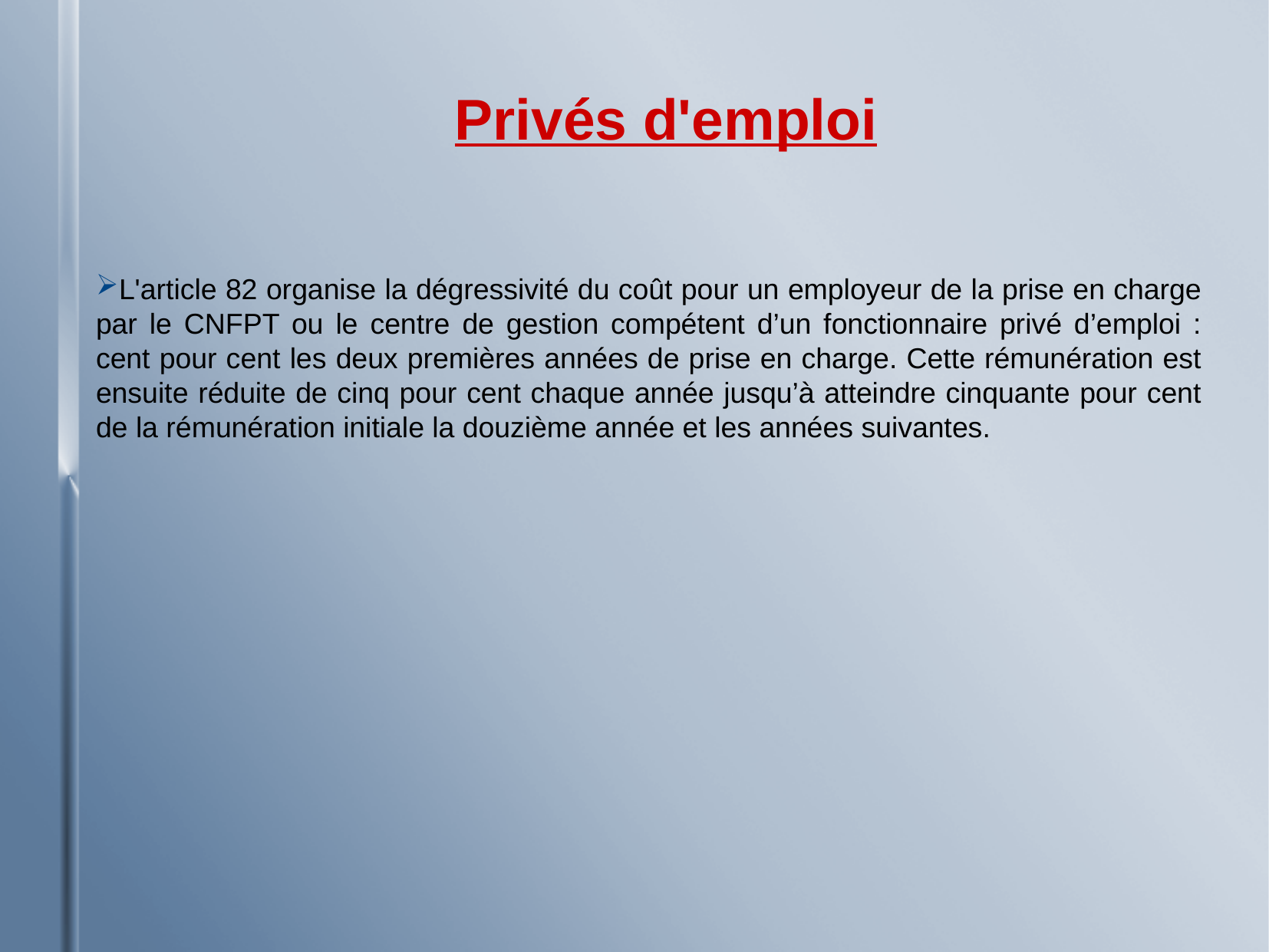

Privés d'emploi
L'article 82 organise la dégressivité du coût pour un employeur de la prise en charge par le CNFPT ou le centre de gestion compétent d’un fonctionnaire privé d’emploi : cent pour cent les deux premières années de prise en charge. Cette rémunération est ensuite réduite de cinq pour cent chaque année jusqu’à atteindre cinquante pour cent de la rémunération initiale la douzième année et les années suivantes.